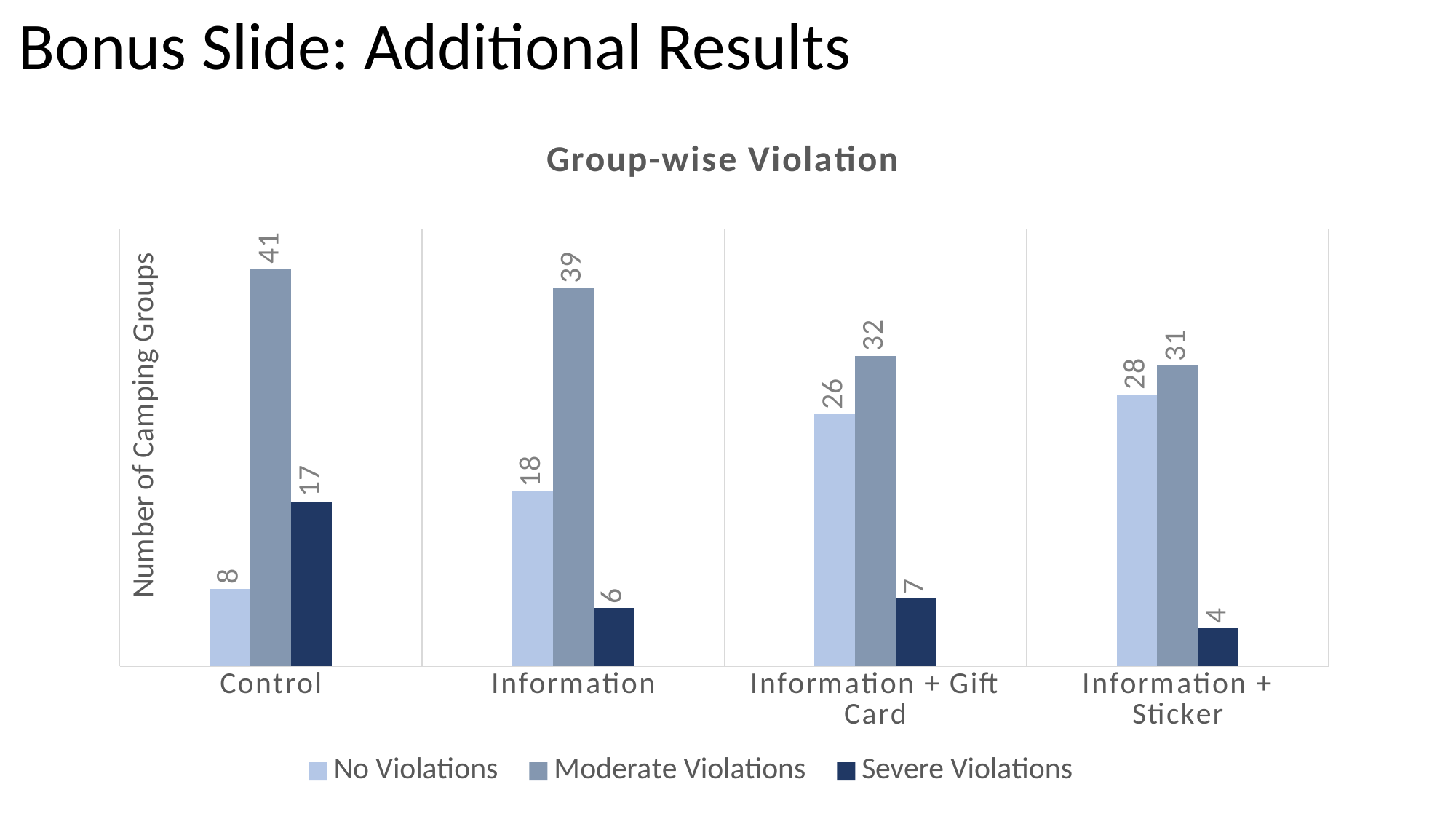

# Bonus Slide: Additional Results

### Chart: Group-wise Violation

| Category | No Violations | Moderate Violations | Severe Violations |
|---|---|---|---|
| Control | 8.0 | 41.0 | 17.0 |
| Information | 18.0 | 39.0 | 6.0 |
| Information + Gift Card | 26.0 | 32.0 | 7.0 |
| Information + Sticker | 28.0 | 31.0 | 4.0 |